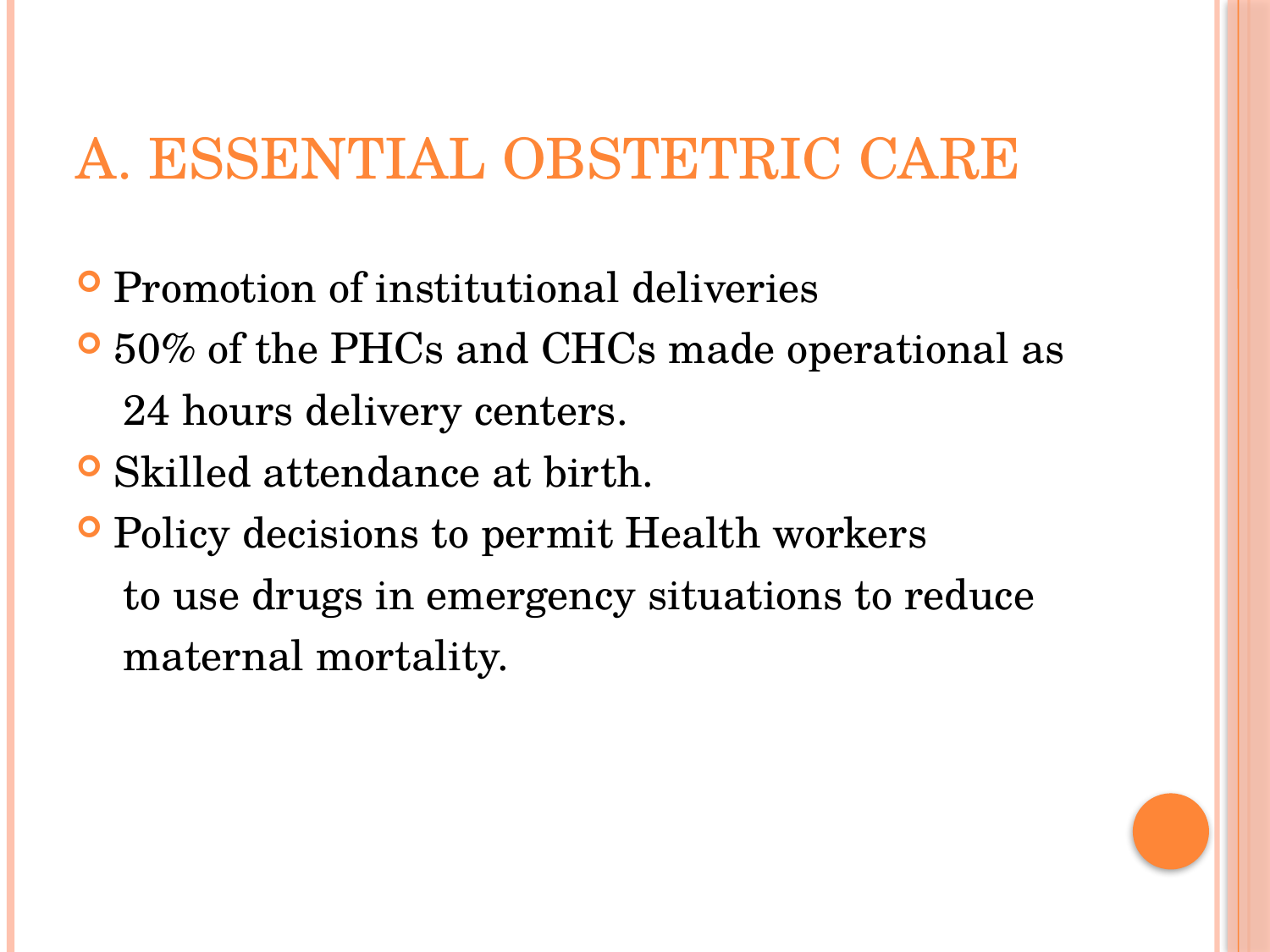

# A. Essential obstetric care
Promotion of institutional deliveries
50% of the PHCs and CHCs made operational as
    24 hours delivery centers.
Skilled attendance at birth.
Policy decisions to permit Health workers
    to use drugs in emergency situations to reduce
    maternal mortality.
16